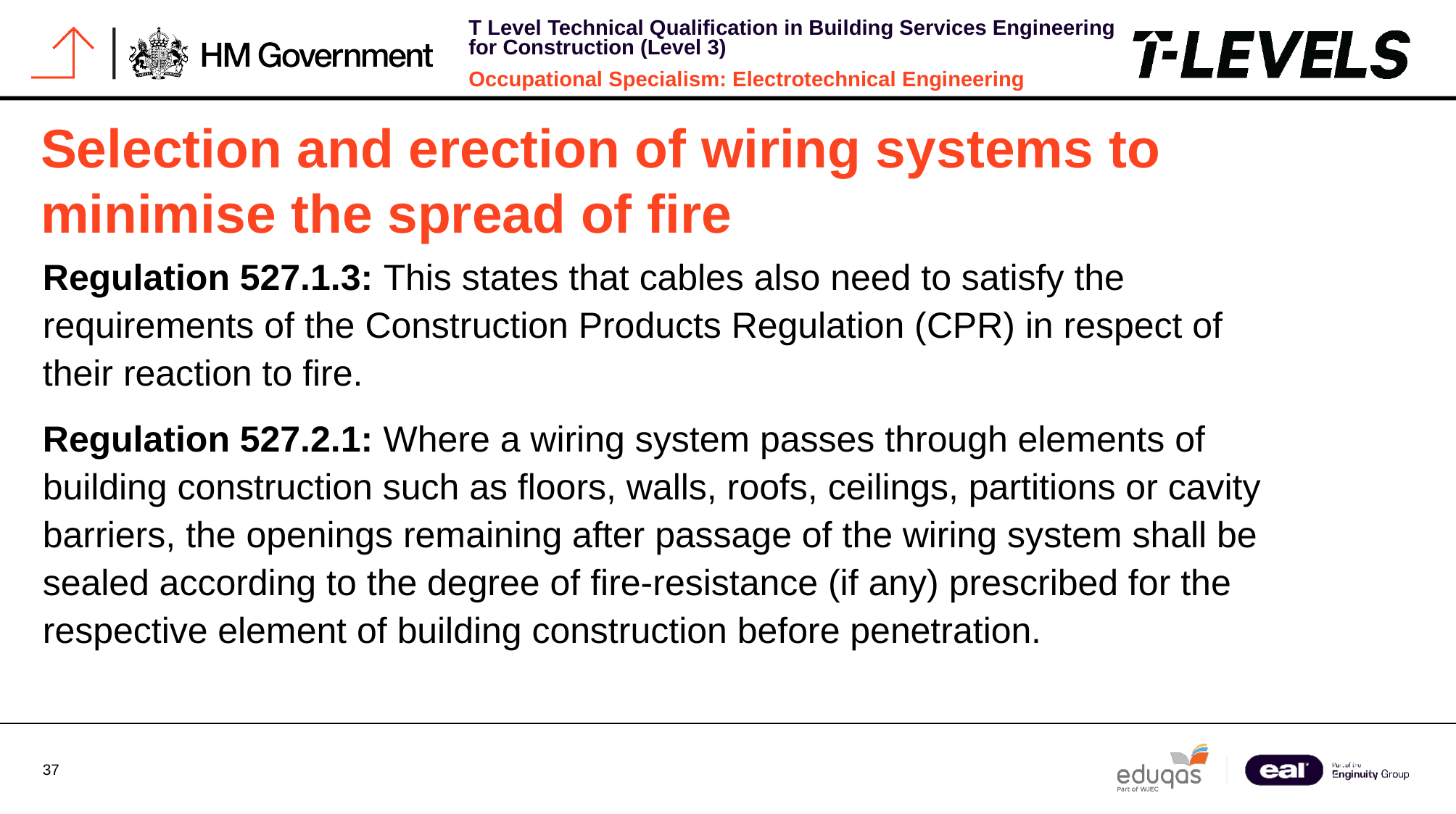

# Selection and erection of wiring systems to minimise the spread of fire
Regulation 527.1.3: This states that cables also need to satisfy the requirements of the Construction Products Regulation (CPR) in respect of their reaction to fire.
Regulation 527.2.1: Where a wiring system passes through elements of building construction such as floors, walls, roofs, ceilings, partitions or cavity barriers, the openings remaining after passage of the wiring system shall be sealed according to the degree of fire-resistance (if any) prescribed for the respective element of building construction before penetration.